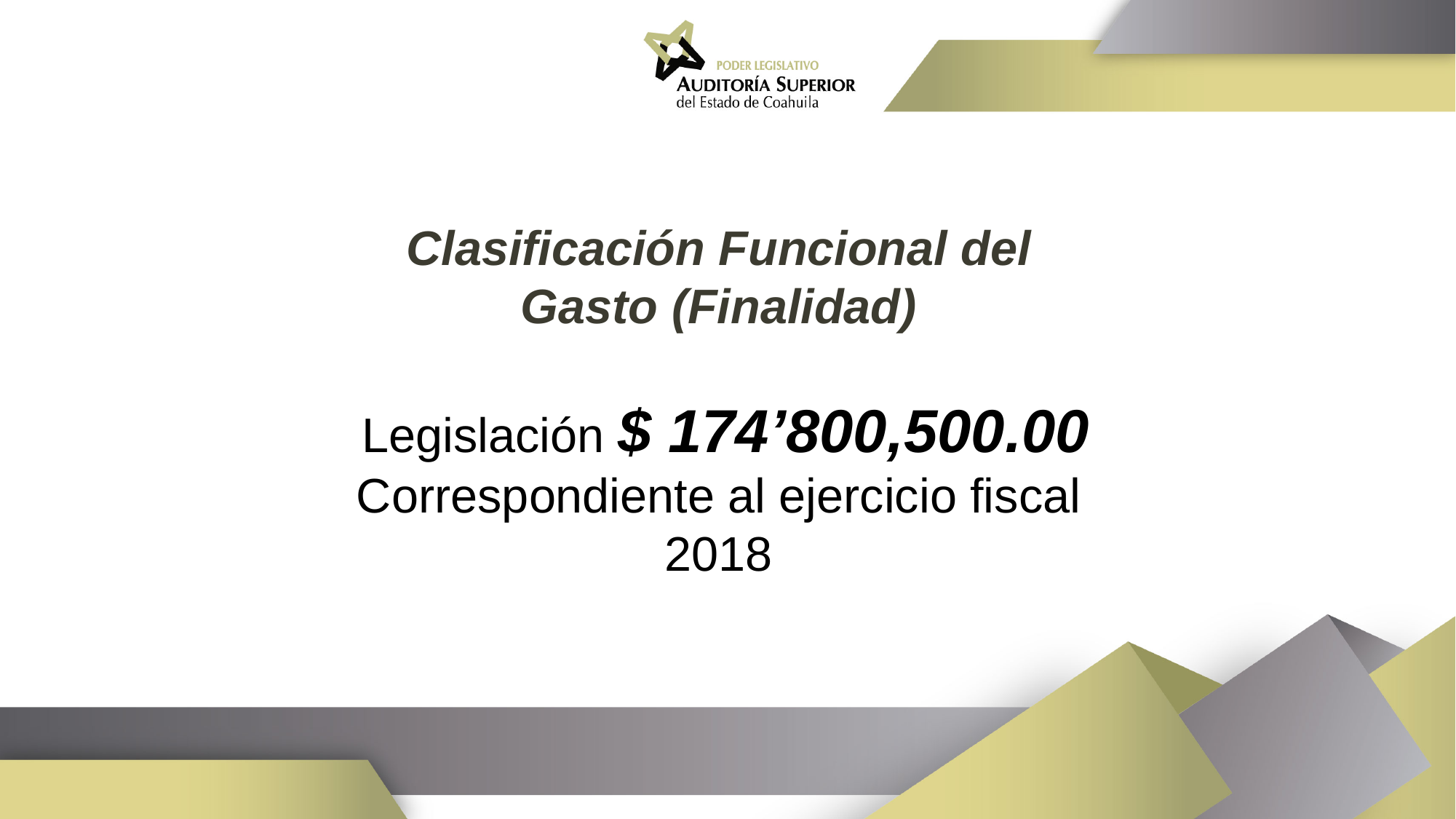

Clasificación Funcional del Gasto (Finalidad)

 Legislación $ 174’800,500.00
Correspondiente al ejercicio fiscal 2018